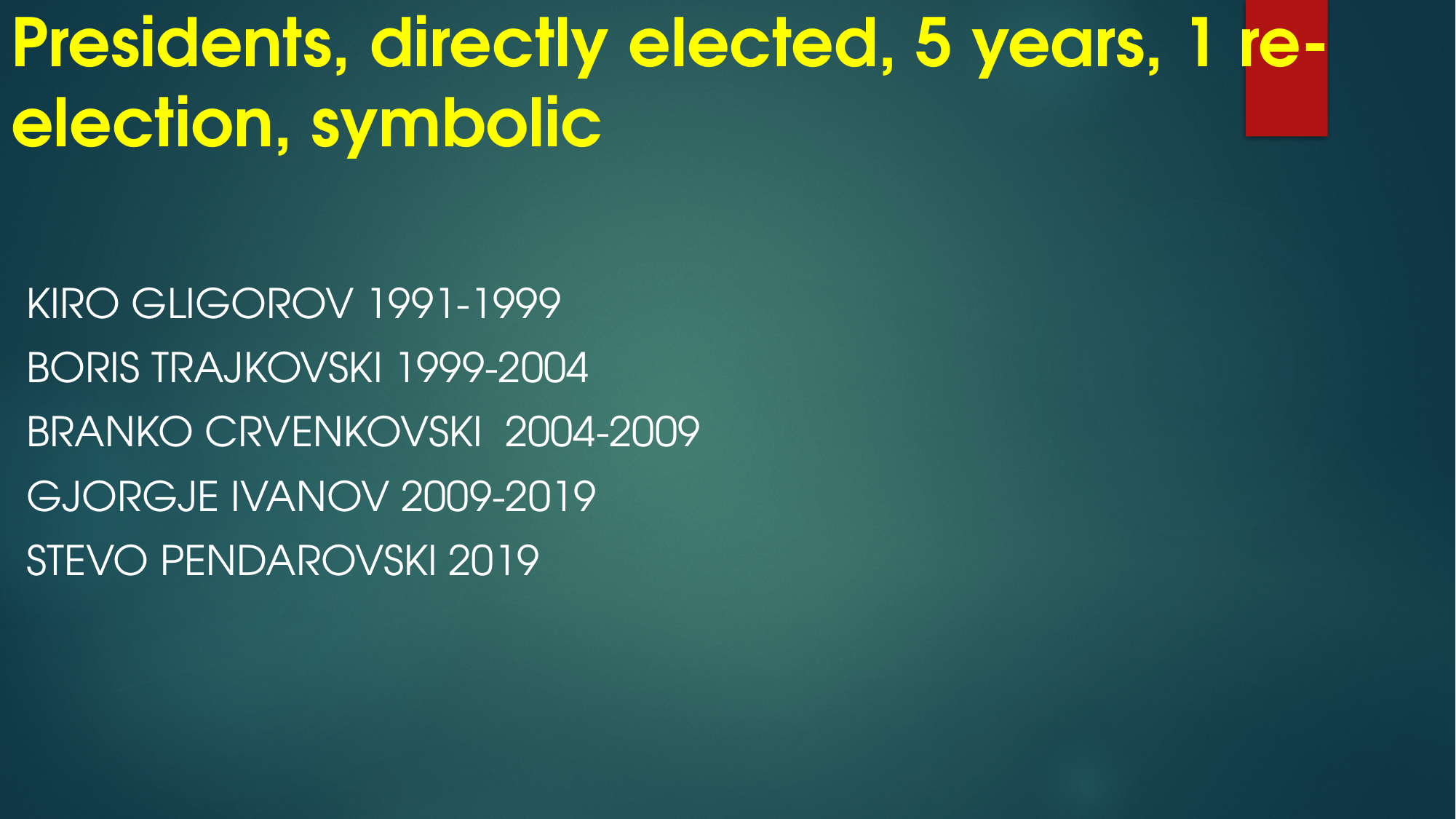

# Presidents, directly elected, 5 years, 1 re-election, symbolic
Kiro Gligorov 1991-1999
Boris Trajkovski 1999-2004
Branko Crvenkovski  2004-2009
Gjorgje ivanov 2009-2019
Stevo pendarovski 2019